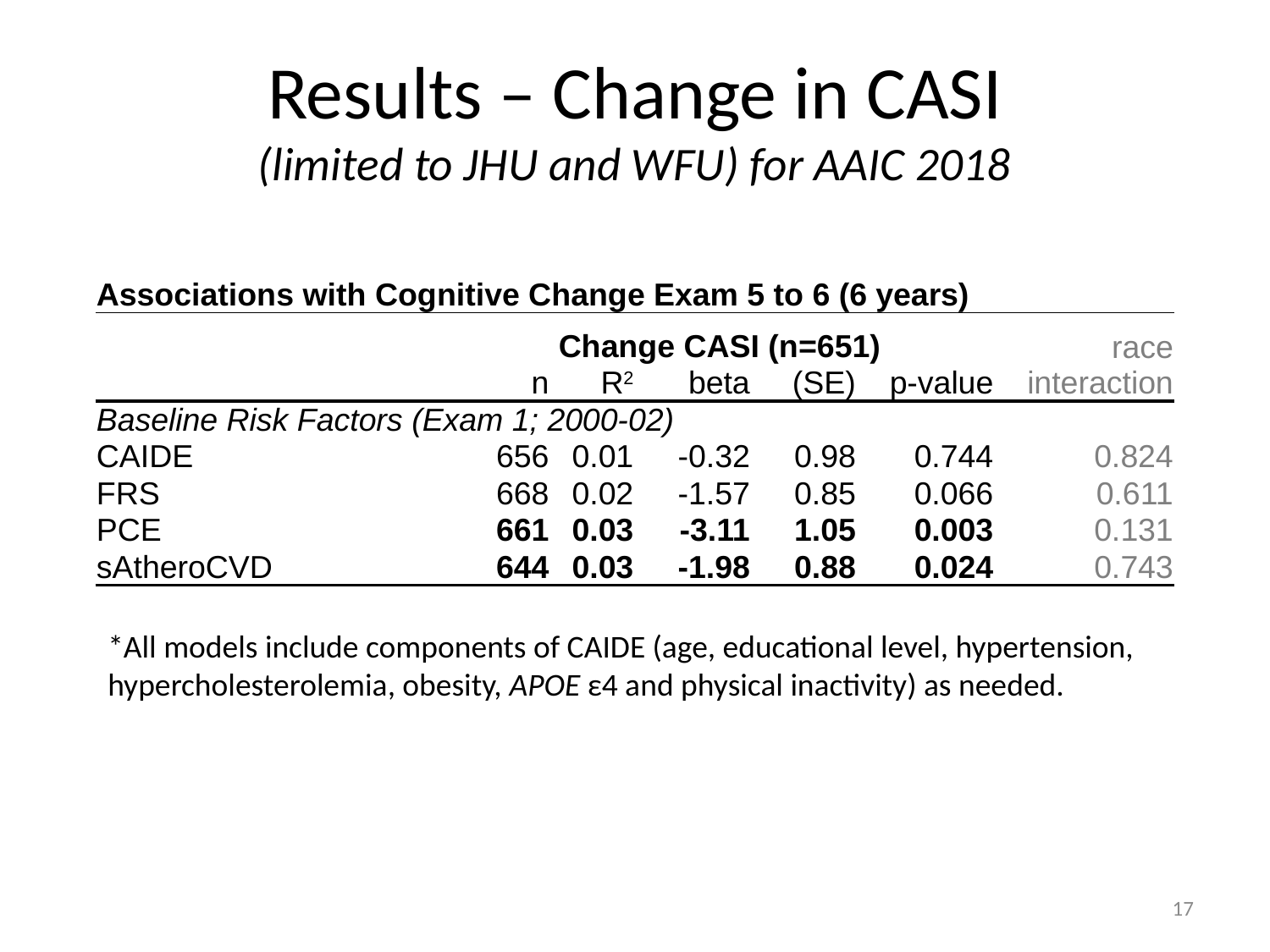

# Results – Change in CASI (limited to JHU and WFU) for AAIC 2018
| Associations with Cognitive Change Exam 5 to 6 (6 years) |  |  |  |  |  |  |
| --- | --- | --- | --- | --- | --- | --- |
|  | Change CASI (n=651) |  |  |  |  | race interaction |
|  | n | R2 | beta | (SE) | p-value |  |
| Baseline Risk Factors (Exam 1; 2000-02) |  |  |  |  |  |  |
| CAIDE | 656 | 0.01 | -0.32 | 0.98 | 0.744 | 0.824 |
| FRS | 668 | 0.02 | -1.57 | 0.85 | 0.066 | 0.611 |
| PCE | 661 | 0.03 | -3.11 | 1.05 | 0.003 | 0.131 |
| sAtheroCVD | 644 | 0.03 | -1.98 | 0.88 | 0.024 | 0.743 |
*All models include components of CAIDE (age, educational level, hypertension, hypercholesterolemia, obesity, APOE ε4 and physical inactivity) as needed.

17